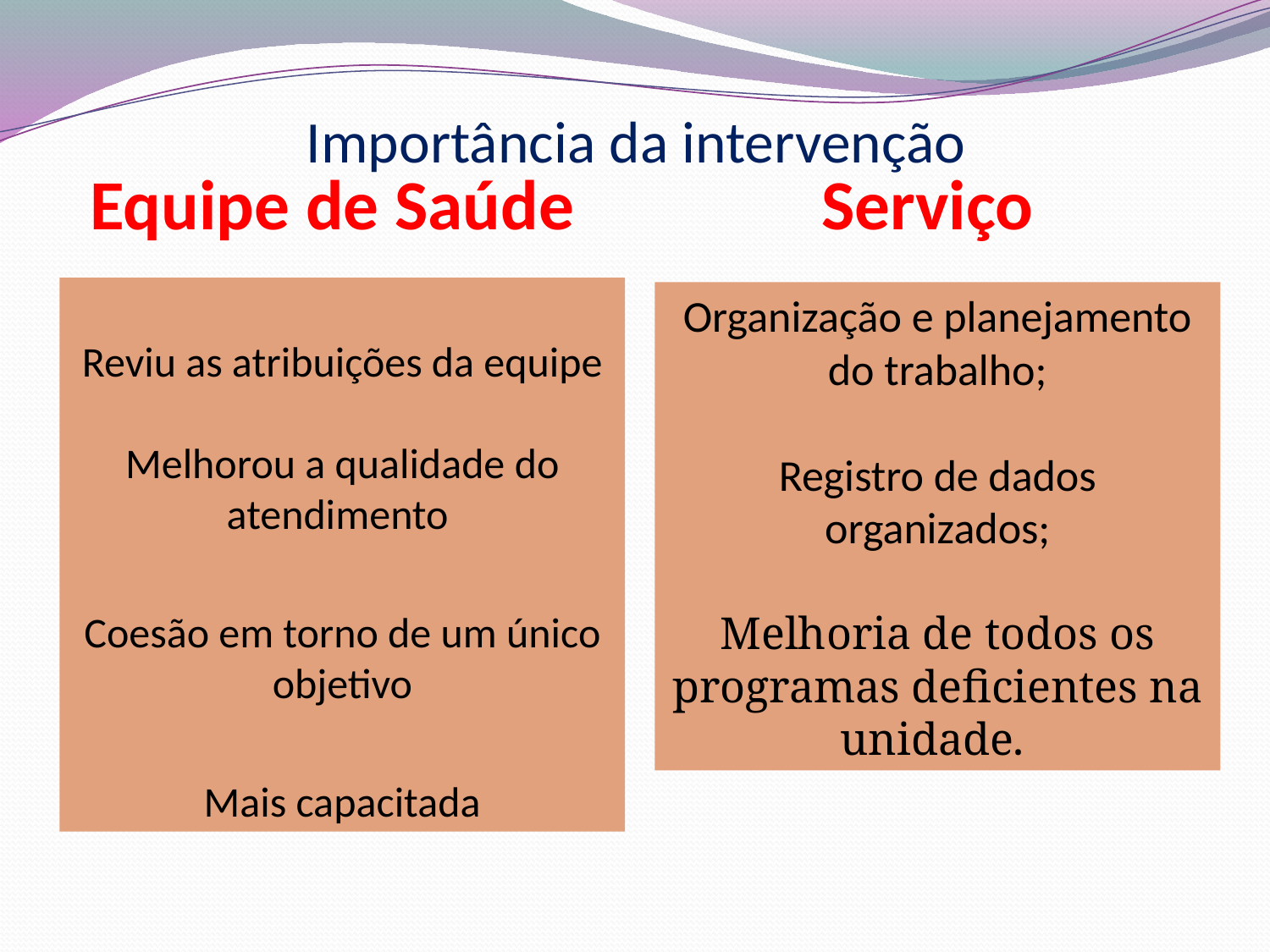

# Importância da intervenção
Equipe de Saúde
Serviço

Reviu as atribuições da equipe

Melhorou a qualidade do atendimento

Coesão em torno de um único objetivo

Mais capacitada
Organização e planejamento do trabalho;

Registro de dados organizados;

Melhoria de todos os programas deficientes na unidade.